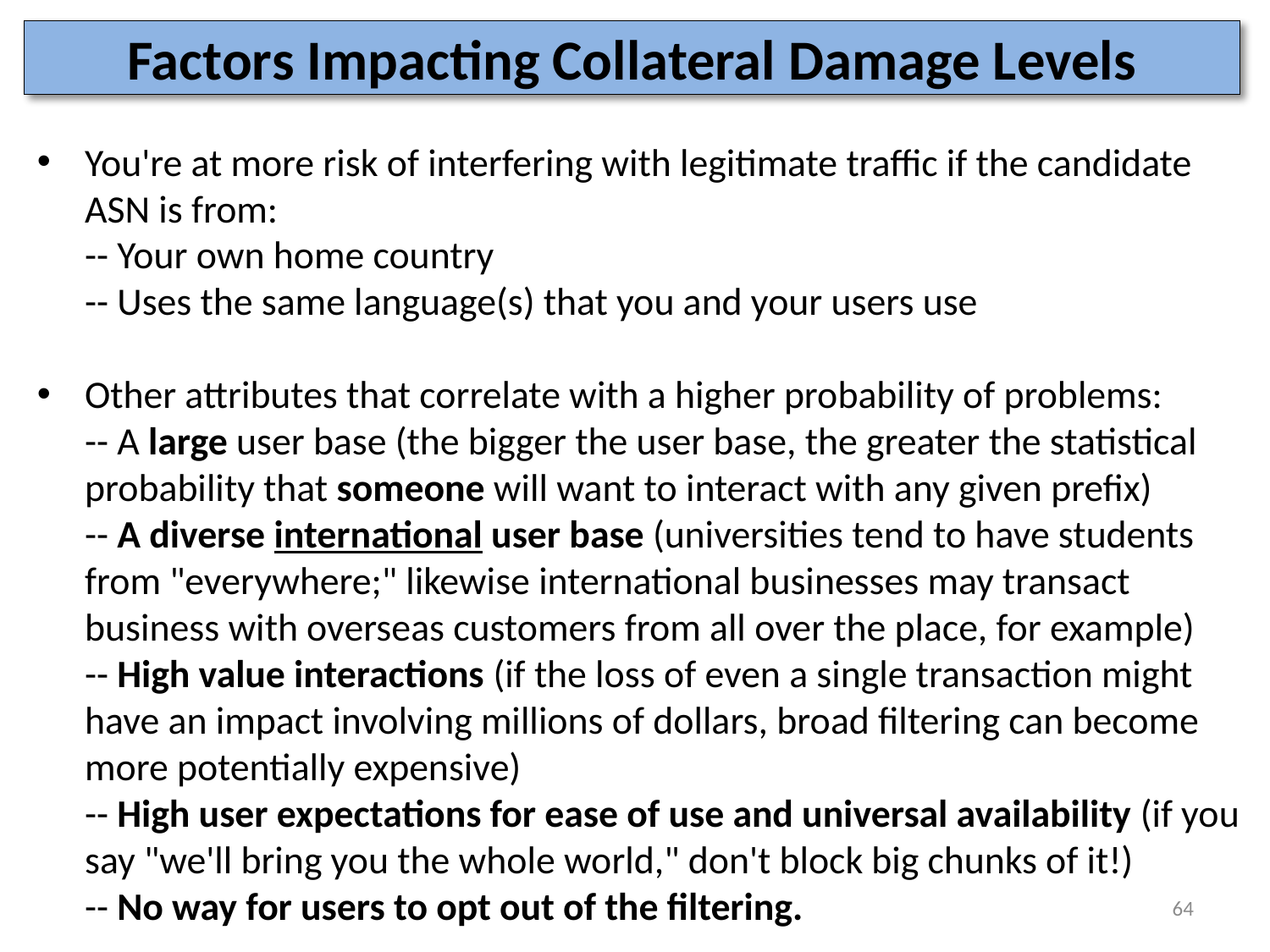

# Factors Impacting Collateral Damage Levels
You're at more risk of interfering with legitimate traffic if the candidate ASN is from:
-- Your own home country
-- Uses the same language(s) that you and your users use
Other attributes that correlate with a higher probability of problems:
-- A large user base (the bigger the user base, the greater the statistical probability that someone will want to interact with any given prefix)
-- A diverse international user base (universities tend to have students from "everywhere;" likewise international businesses may transact business with overseas customers from all over the place, for example)
-- High value interactions (if the loss of even a single transaction might have an impact involving millions of dollars, broad filtering can become more potentially expensive)
-- High user expectations for ease of use and universal availability (if you say "we'll bring you the whole world," don't block big chunks of it!)
-- No way for users to opt out of the filtering.
64